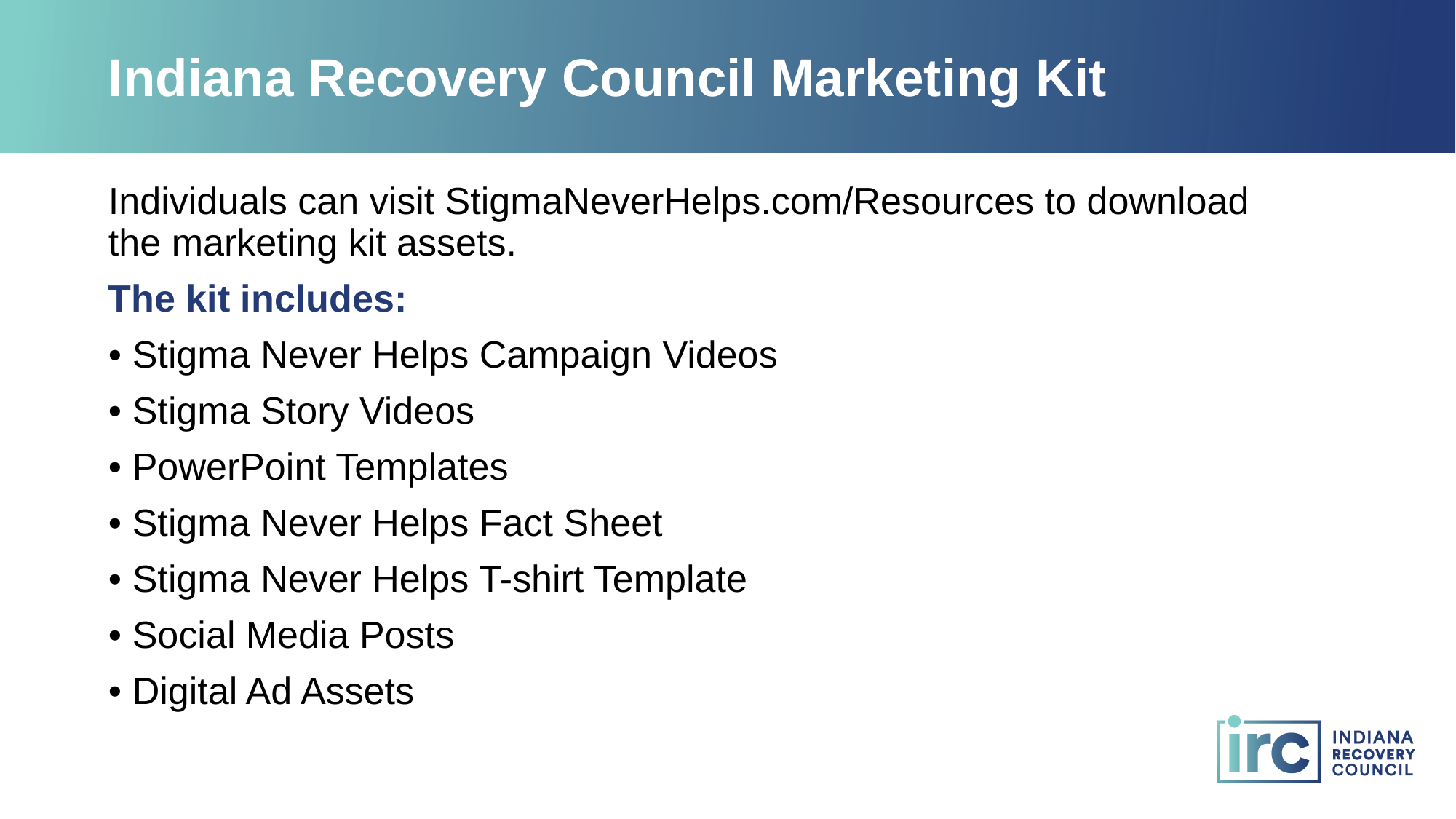

# Indiana Recovery Council Marketing Kit
Individuals can visit StigmaNeverHelps.com/Resources to download
the marketing kit assets.
The kit includes:
• Stigma Never Helps Campaign Videos
• Stigma Story Videos
• PowerPoint Templates
• Stigma Never Helps Fact Sheet
• Stigma Never Helps T-shirt Template
• Social Media Posts
• Digital Ad Assets